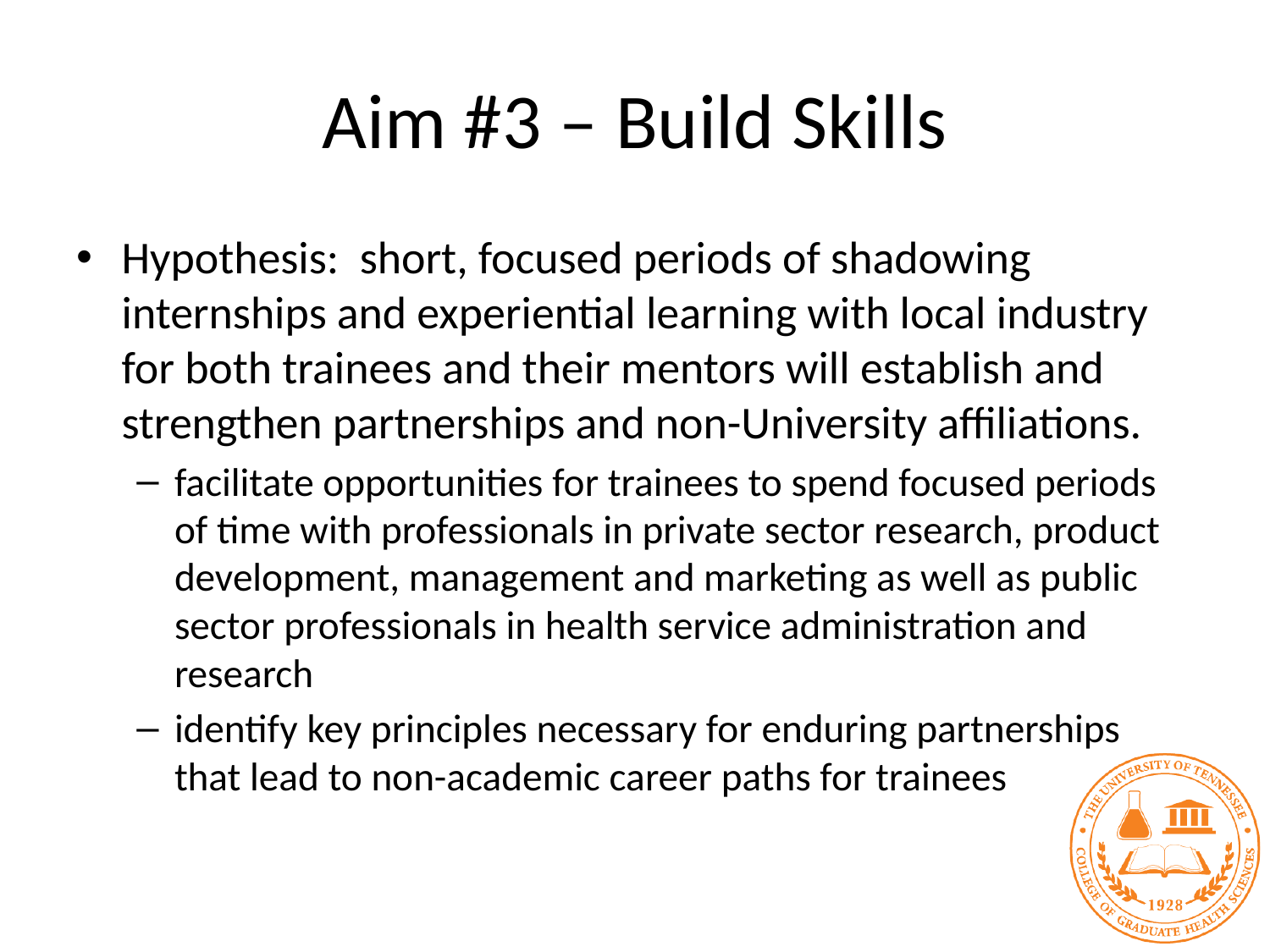

# Aim #3 – Build Skills
Hypothesis:  short, focused periods of shadowing internships and experiential learning with local industry for both trainees and their mentors will establish and strengthen partnerships and non-University affiliations.
facilitate opportunities for trainees to spend focused periods of time with professionals in private sector research, product development, management and marketing as well as public sector professionals in health service administration and research
identify key principles necessary for enduring partnerships that lead to non-academic career paths for trainees